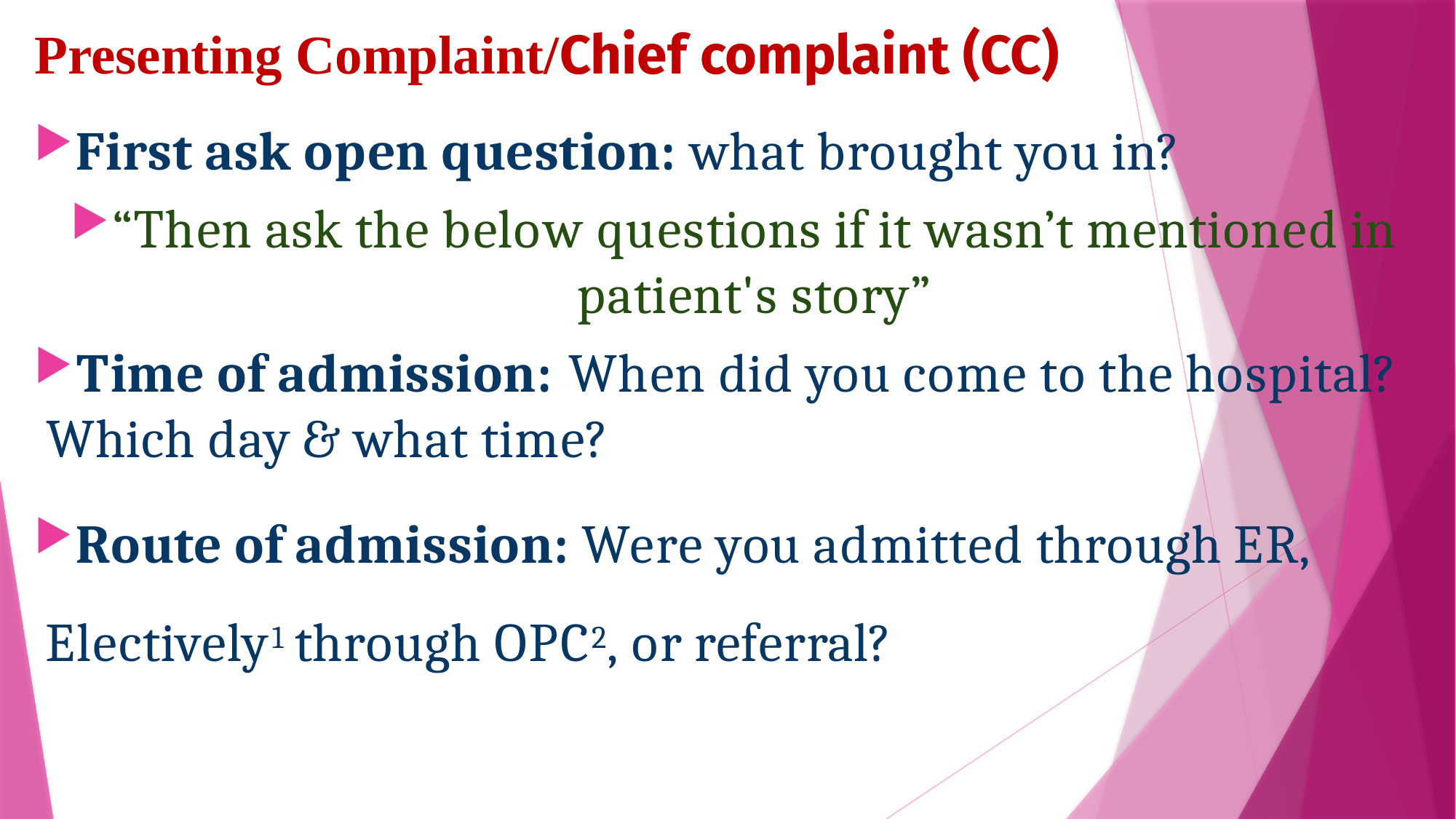

# Presenting Complaint/Chief complaint (CC)
First ask open question: what brought you in?
“Then ask the below questions if it wasn’t mentioned in patient's story”
Time of admission: When did you come to the hospital? Which day & what time?
Route of admission: Were you admitted through ER, Electively1 through OPC2, or referral?